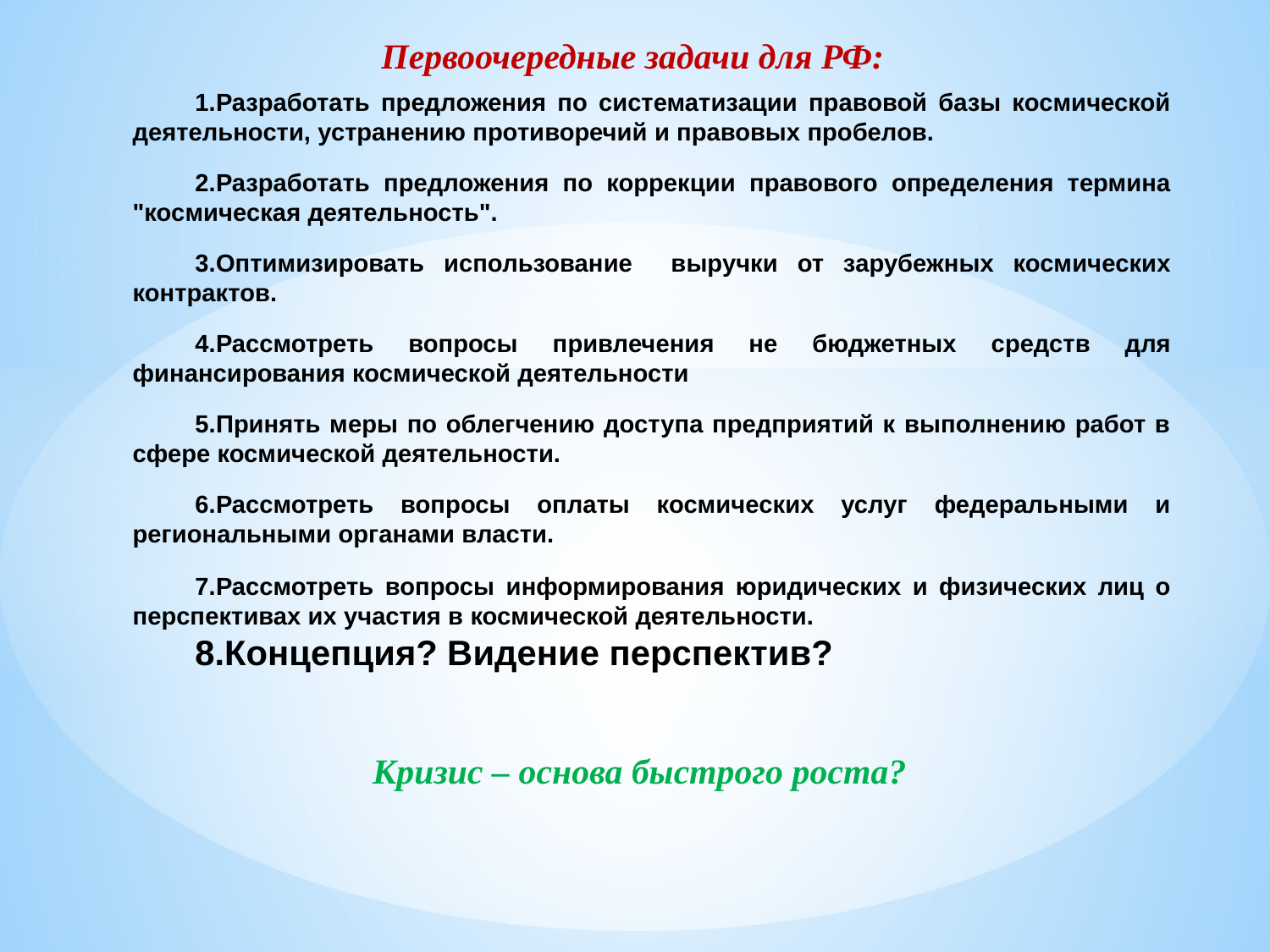

Первоочередные задачи для РФ:
Разработать предложения по систематизации правовой базы космической деятельности, устранению противоречий и правовых пробелов.
Разработать предложения по коррекции правового определения термина "космическая деятельность".
Оптимизировать использование  выручки от зарубежных космических контрактов.
Рассмотреть вопросы привлечения не бюджетных средств для финансирования космической деятельности
Принять меры по облегчению доступа предприятий к выполнению работ в сфере космической деятельности.
Рассмотреть вопросы оплаты космических услуг федеральными и региональными органами власти.

Рассмотреть вопросы информирования юридических и физических лиц о перспективах их участия в космической деятельности.
Концепция? Видение перспектив?
Кризис – основа быстрого роста?